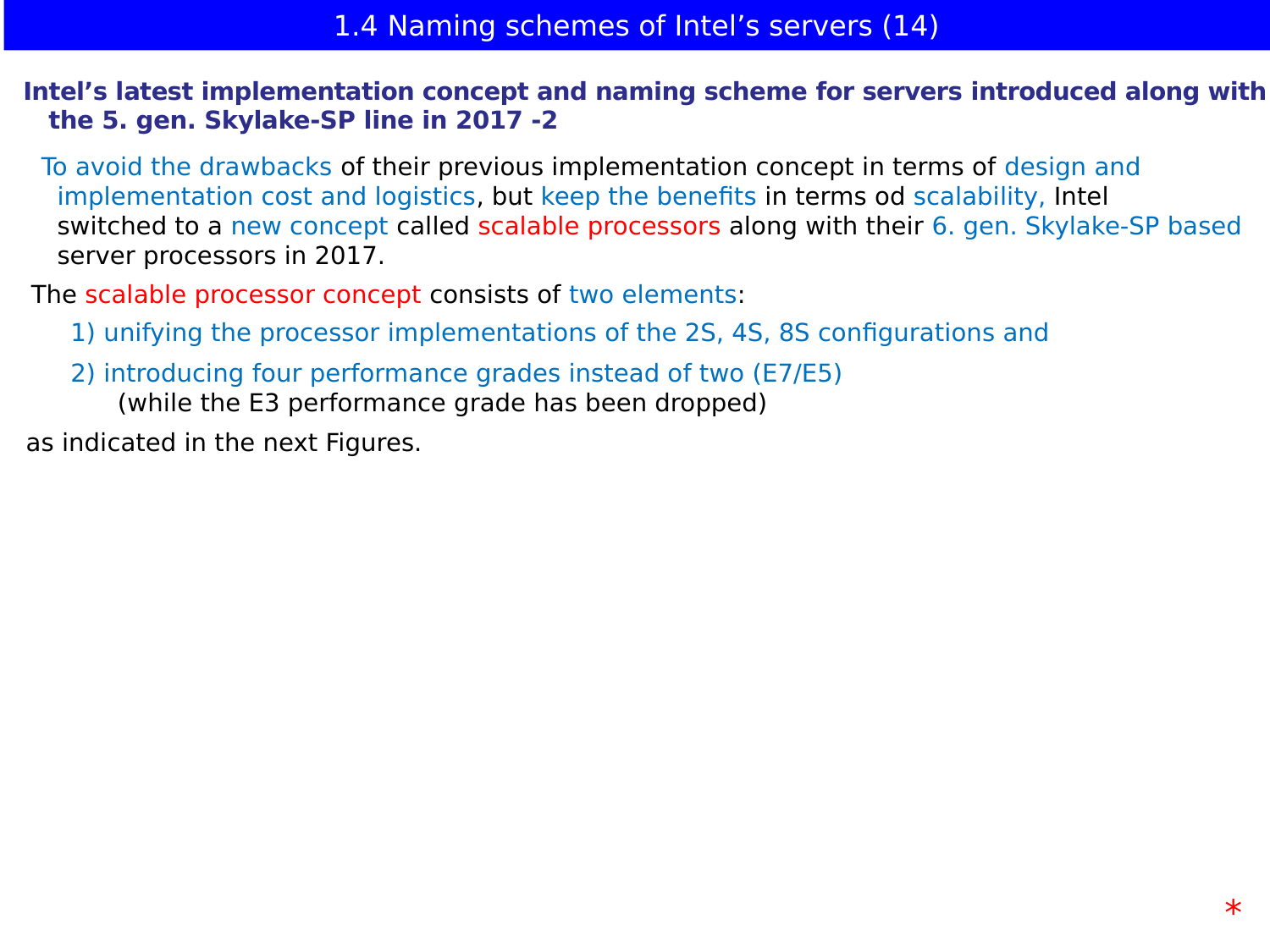

# 1.4 Naming schemes of Intel’s servers (14)
Intel’s latest implementation concept and naming scheme for servers introduced along with
   the 5. gen. Skylake-SP line in 2017 -2
To avoid the drawbacks of their previous implementation concept in terms of design and
  implementation cost and logistics, but keep the benefits in terms od scalability, Intel
  switched to a new concept called scalable processors along with their 6. gen. Skylake-SP based
  server processors in 2017.
The scalable processor concept consists of two elements:
1) unifying the processor implementations of the 2S, 4S, 8S configurations and
2) introducing four performance grades instead of two (E7/E5)
      (while the E3 performance grade has been dropped)
as indicated in the next Figures.
*